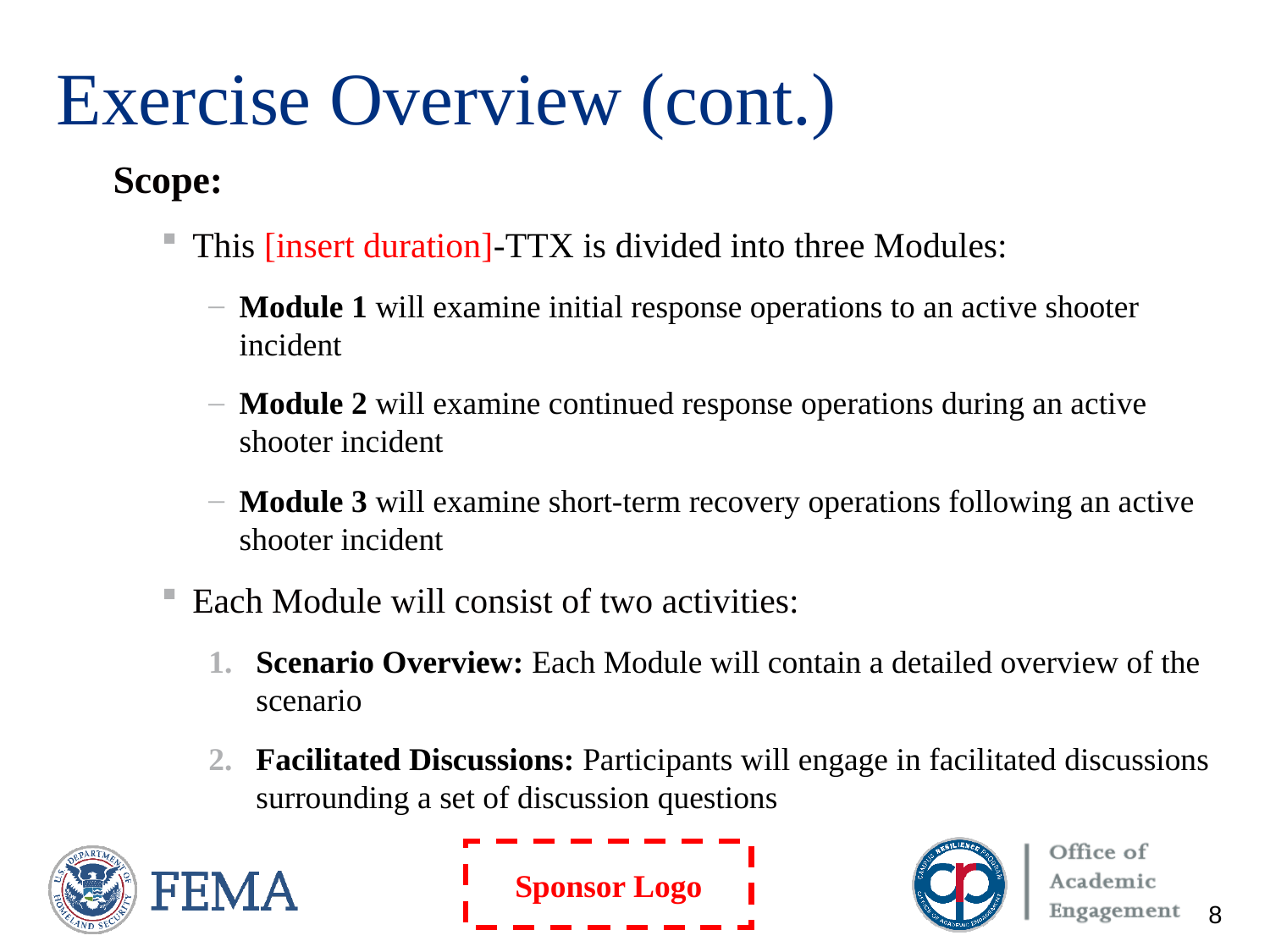

# Exercise Overview (cont.)
Scope:
This [insert duration]-TTX is divided into three Modules:
Module 1 will examine initial response operations to an active shooter incident
Module 2 will examine continued response operations during an active shooter incident
Module 3 will examine short-term recovery operations following an active shooter incident
Each Module will consist of two activities:
Scenario Overview: Each Module will contain a detailed overview of the scenario
Facilitated Discussions: Participants will engage in facilitated discussions surrounding a set of discussion questions

8